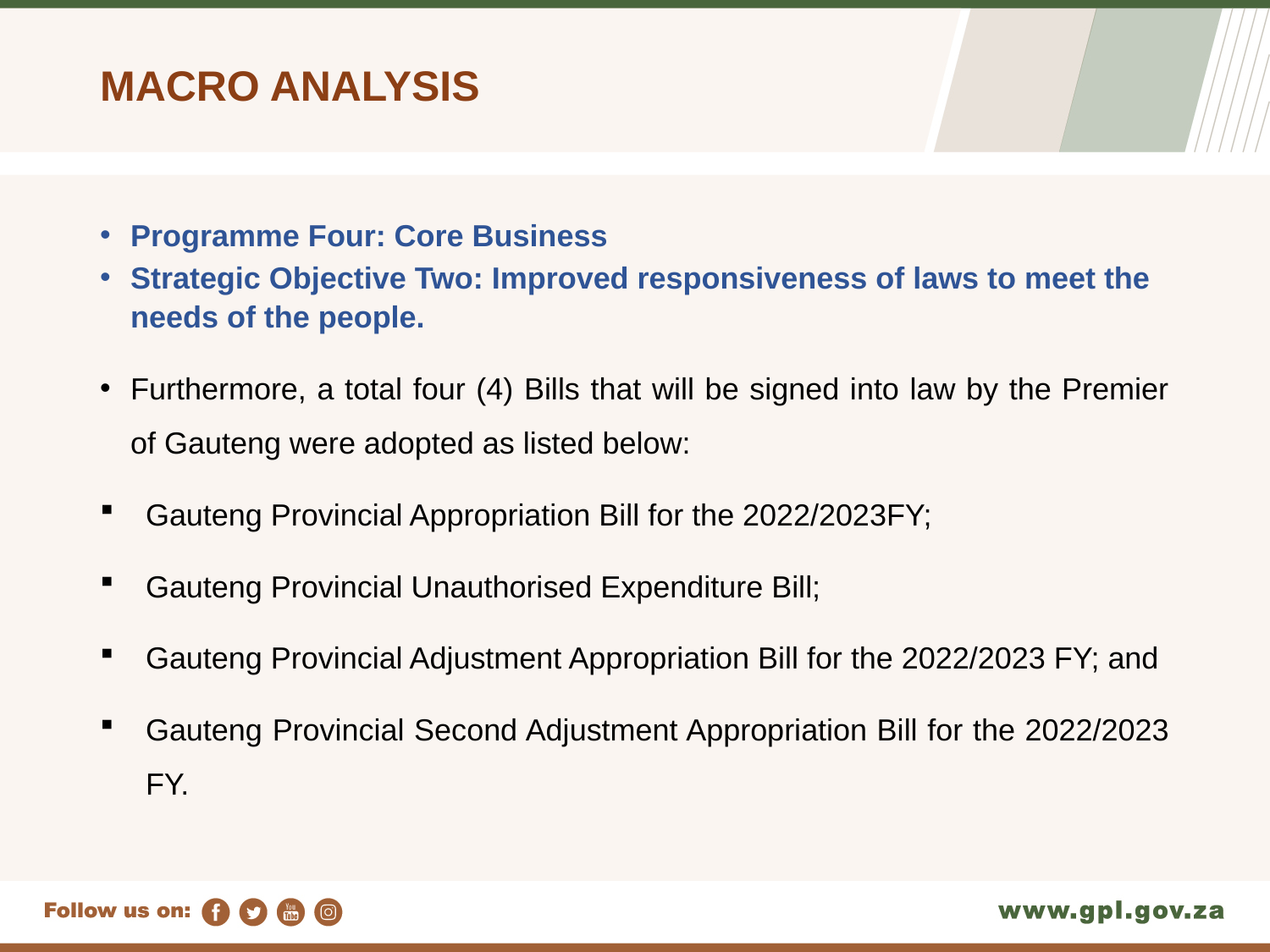

# MACRO ANALYSIS
Programme Four: Core Business
Strategic Objective Two: Improved responsiveness of laws to meet the needs of the people.
Furthermore, a total four (4) Bills that will be signed into law by the Premier of Gauteng were adopted as listed below:
Gauteng Provincial Appropriation Bill for the 2022/2023FY;
Gauteng Provincial Unauthorised Expenditure Bill;
Gauteng Provincial Adjustment Appropriation Bill for the 2022/2023 FY; and
Gauteng Provincial Second Adjustment Appropriation Bill for the 2022/2023 FY.